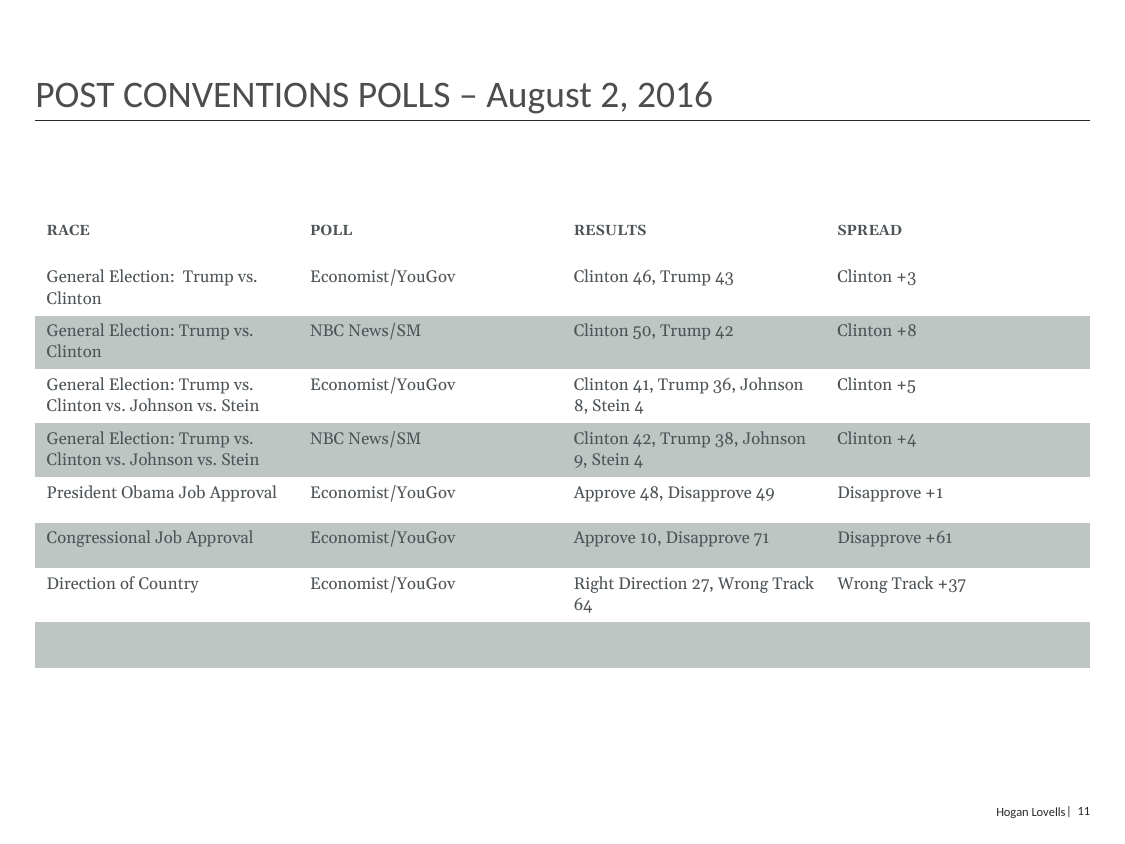

# POST CONVENTIONS POLLS – August 2, 2016
| RACE | POLL | RESULTS | SPREAD |
| --- | --- | --- | --- |
| General Election: Trump vs. Clinton | Economist/YouGov | Clinton 46, Trump 43 | Clinton +3 |
| General Election: Trump vs. Clinton | NBC News/SM | Clinton 50, Trump 42 | Clinton +8 |
| General Election: Trump vs. Clinton vs. Johnson vs. Stein | Economist/YouGov | Clinton 41, Trump 36, Johnson 8, Stein 4 | Clinton +5 |
| General Election: Trump vs. Clinton vs. Johnson vs. Stein | NBC News/SM | Clinton 42, Trump 38, Johnson 9, Stein 4 | Clinton +4 |
| President Obama Job Approval | Economist/YouGov | Approve 48, Disapprove 49 | Disapprove +1 |
| Congressional Job Approval | Economist/YouGov | Approve 10, Disapprove 71 | Disapprove +61 |
| Direction of Country | Economist/YouGov | Right Direction 27, Wrong Track 64 | Wrong Track +37 |
|  |  |  |  |
|  |  |  |  |
Hogan Lovells
|  11